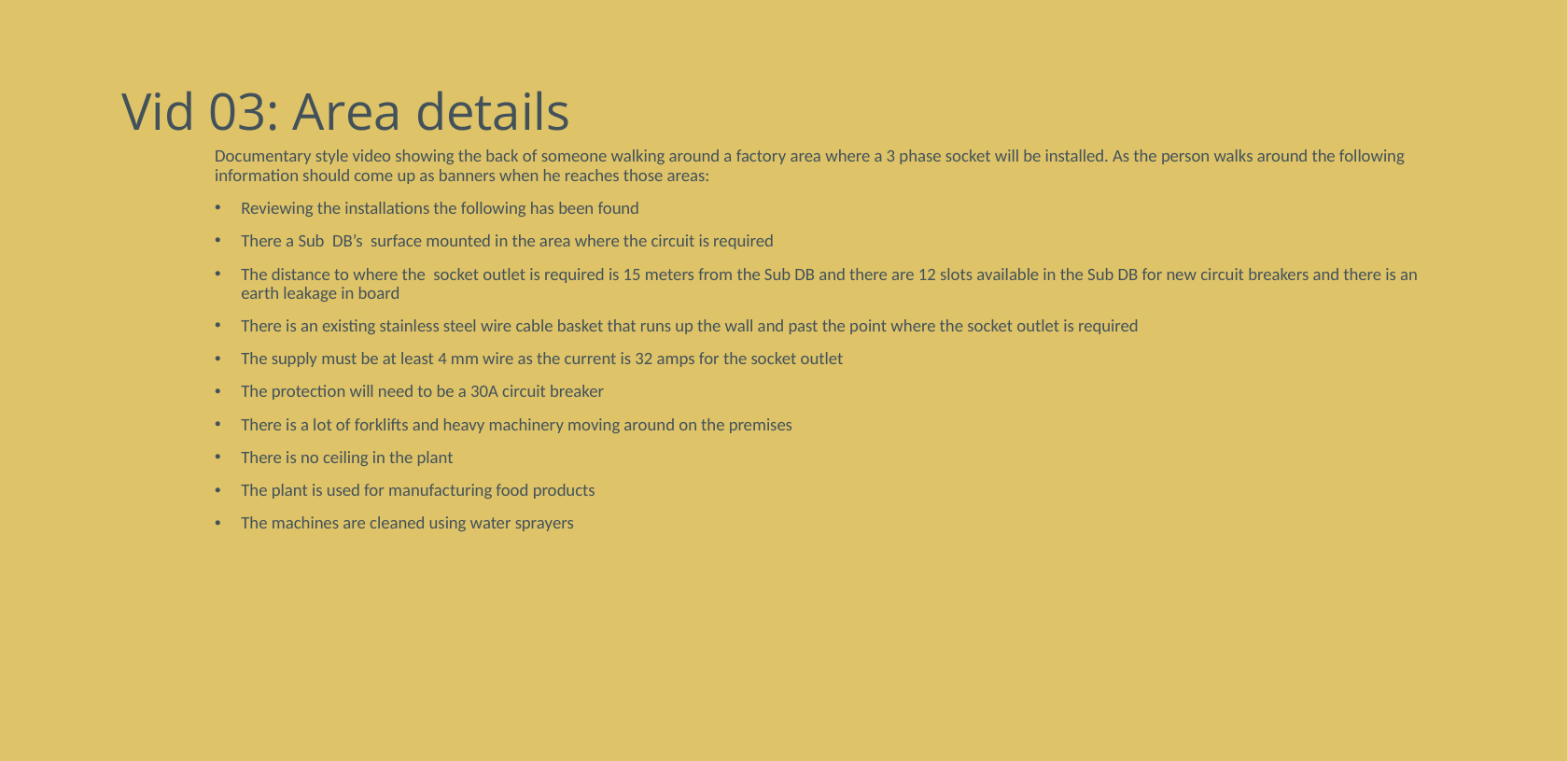

# Vid 03: Area details
Documentary style video showing the back of someone walking around a factory area where a 3 phase socket will be installed. As the person walks around the following information should come up as banners when he reaches those areas:
Reviewing the installations the following has been found
There a Sub  DB’s  surface mounted in the area where the circuit is required
The distance to where the  socket outlet is required is 15 meters from the Sub DB and there are 12 slots available in the Sub DB for new circuit breakers and there is an earth leakage in board
There is an existing stainless steel wire cable basket that runs up the wall and past the point where the socket outlet is required
The supply must be at least 4 mm wire as the current is 32 amps for the socket outlet
The protection will need to be a 30A circuit breaker
There is a lot of forklifts and heavy machinery moving around on the premises
There is no ceiling in the plant
The plant is used for manufacturing food products
The machines are cleaned using water sprayers